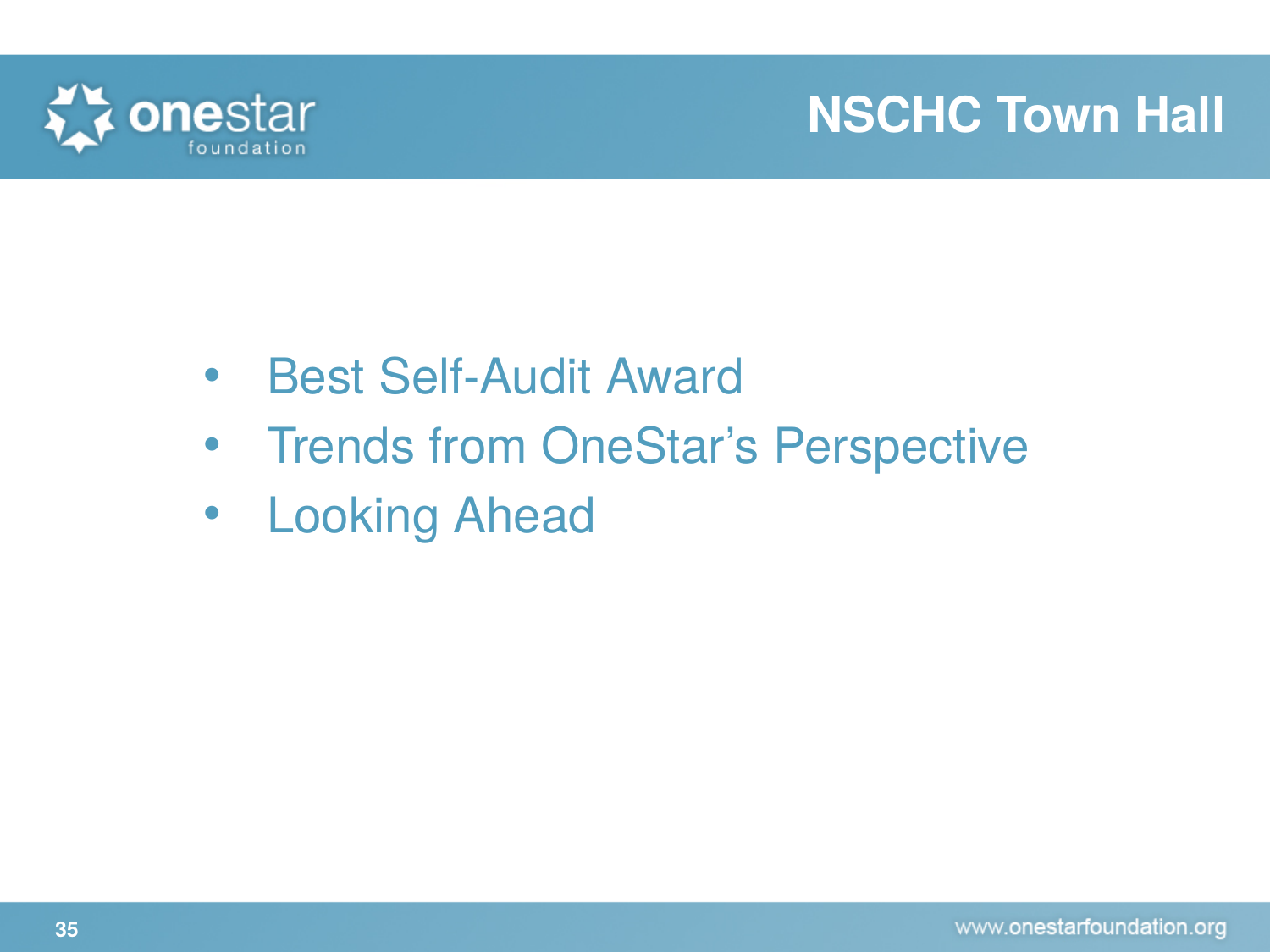

# NSCHC Town Hall
Best Self-Audit Award
Trends from OneStar’s Perspective
Looking Ahead
35